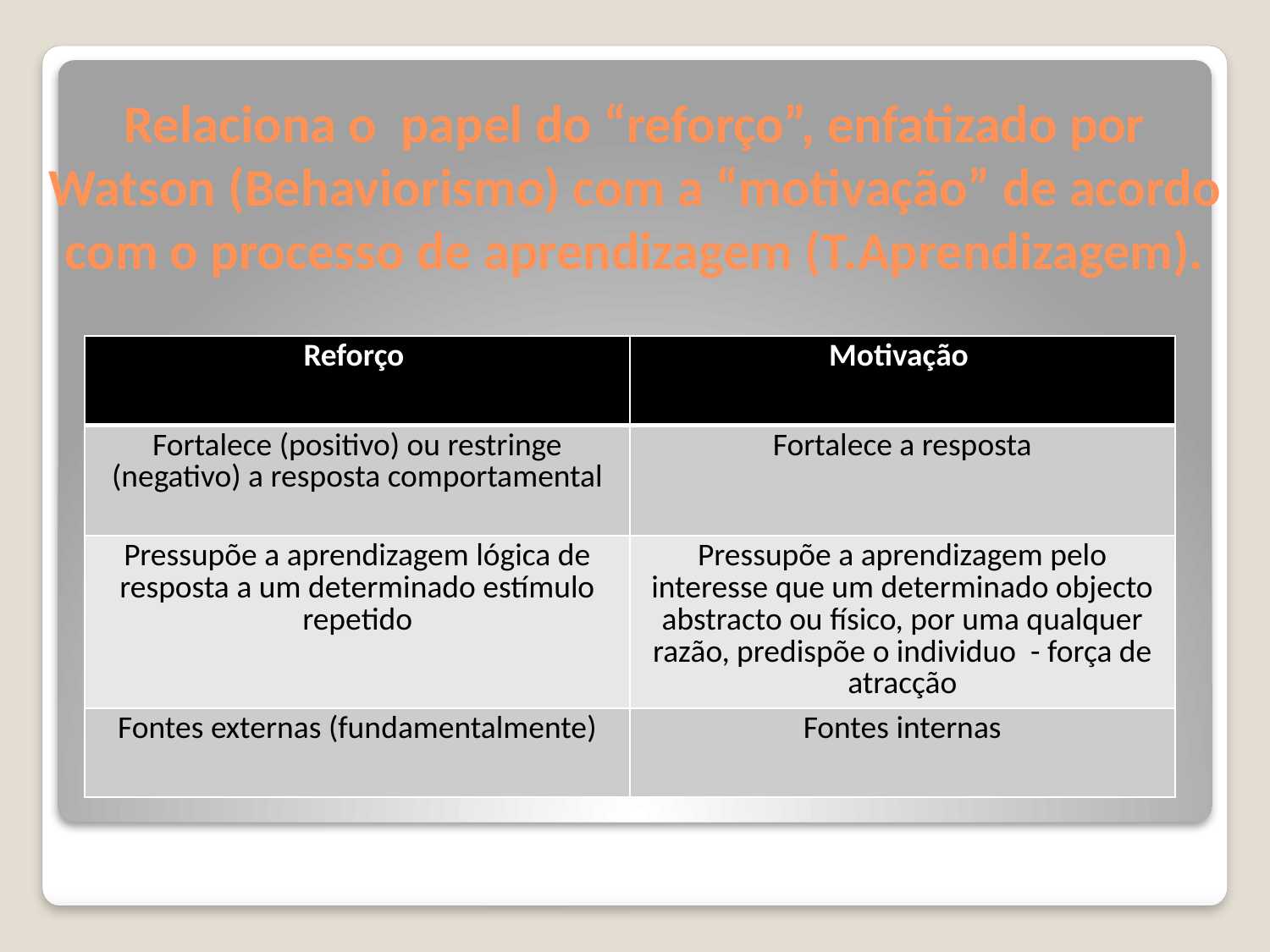

# Relaciona o  papel do “reforço”, enfatizado por Watson (Behaviorismo) com a “motivação” de acordo com o processo de aprendizagem (T.Aprendizagem).
| Reforço | Motivação |
| --- | --- |
| Fortalece (positivo) ou restringe (negativo) a resposta comportamental | Fortalece a resposta |
| Pressupõe a aprendizagem lógica de resposta a um determinado estímulo repetido | Pressupõe a aprendizagem pelo interesse que um determinado objecto abstracto ou físico, por uma qualquer razão, predispõe o individuo - força de atracção |
| Fontes externas (fundamentalmente) | Fontes internas |